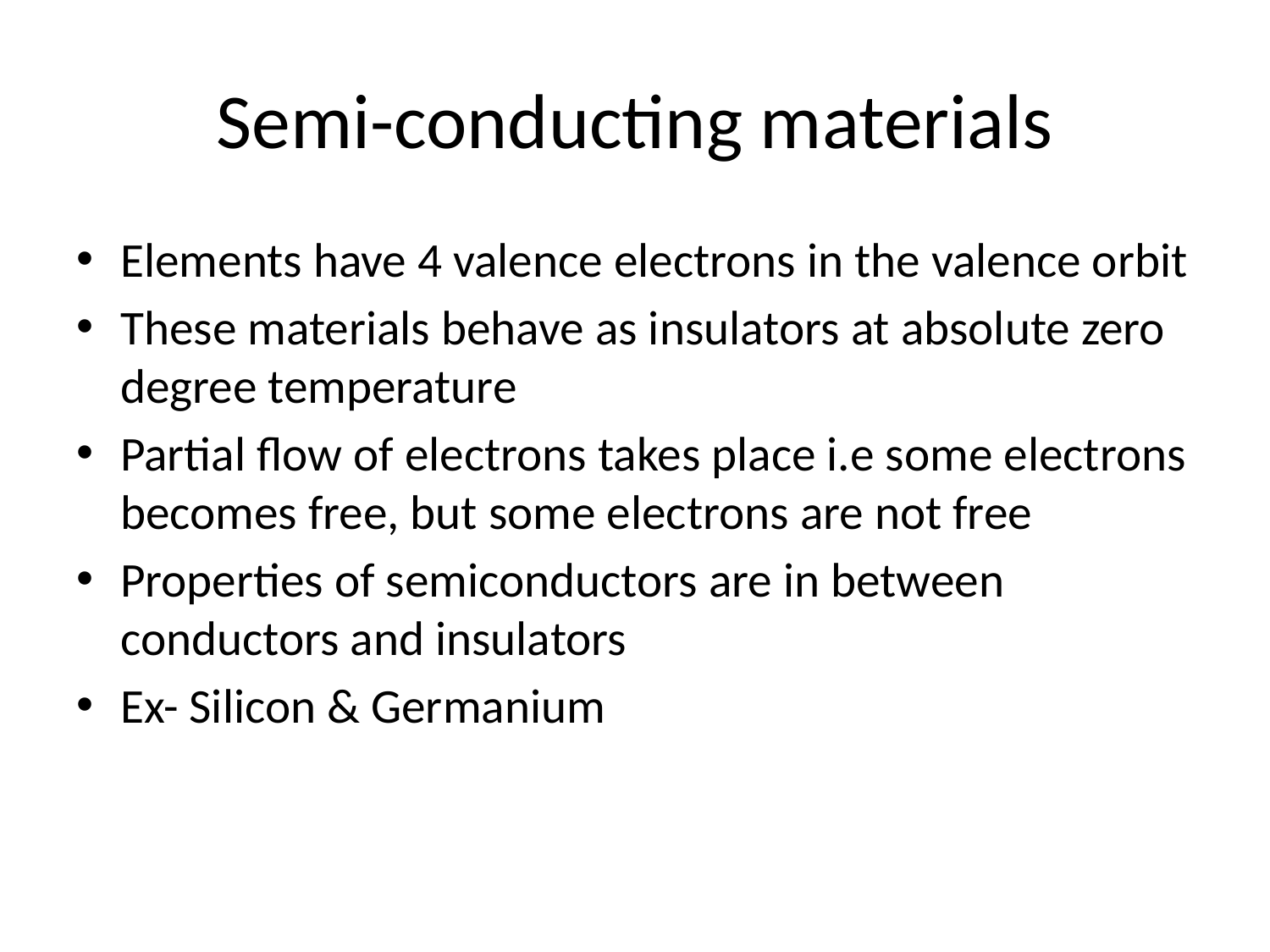

# Semi-conducting materials
Elements have 4 valence electrons in the valence orbit
These materials behave as insulators at absolute zero degree temperature
Partial flow of electrons takes place i.e some electrons becomes free, but some electrons are not free
Properties of semiconductors are in between conductors and insulators
Ex- Silicon & Germanium